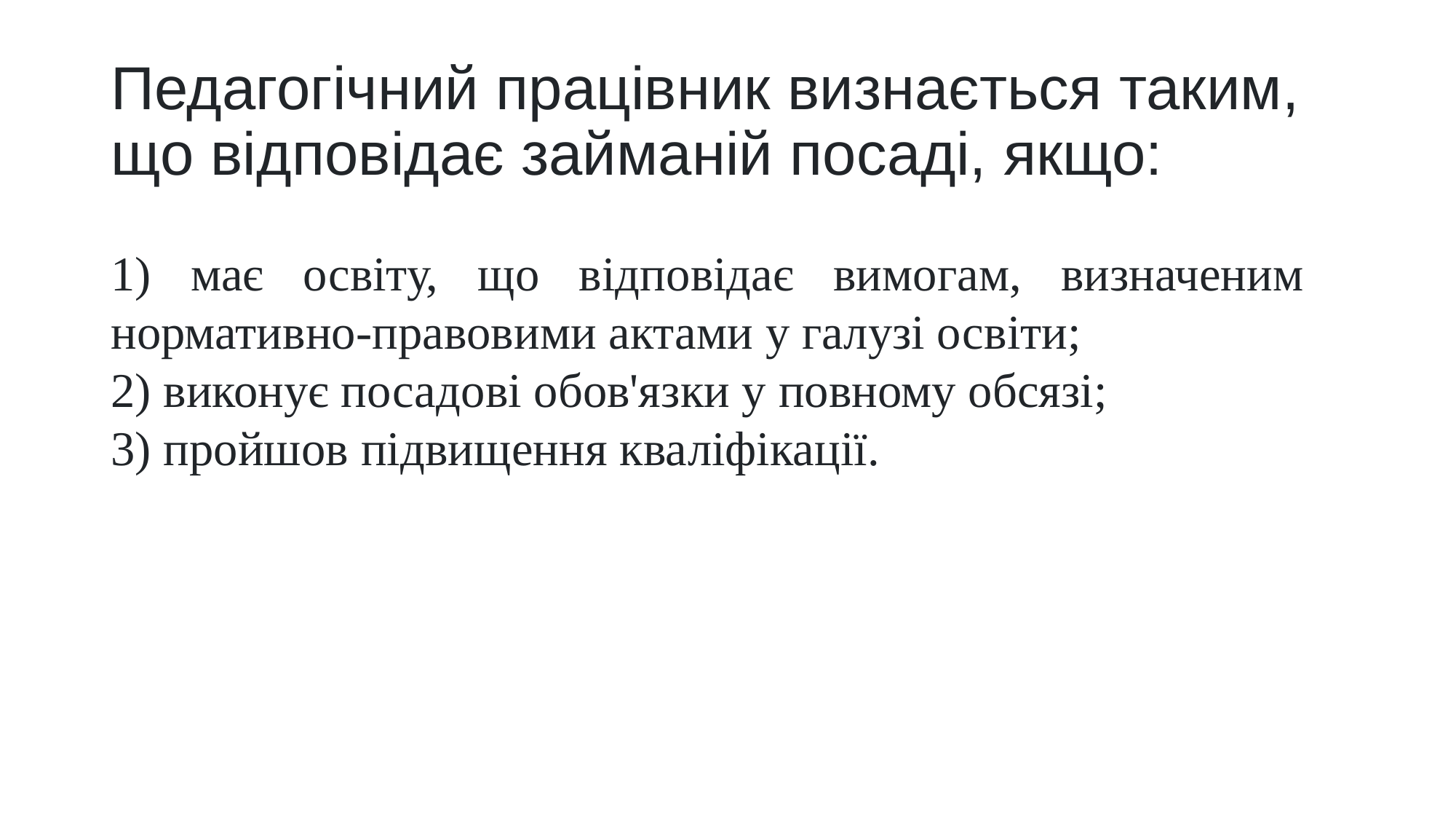

# Педагогічний працівник визнається таким, що відповідає займаній посаді, якщо:
1) має освіту, що відповідає вимогам, визначеним  нормативно-правовими актами у галузі освіти;
2) виконує посадові обов'язки у повному обсязі;
3) пройшов підвищення кваліфікації.